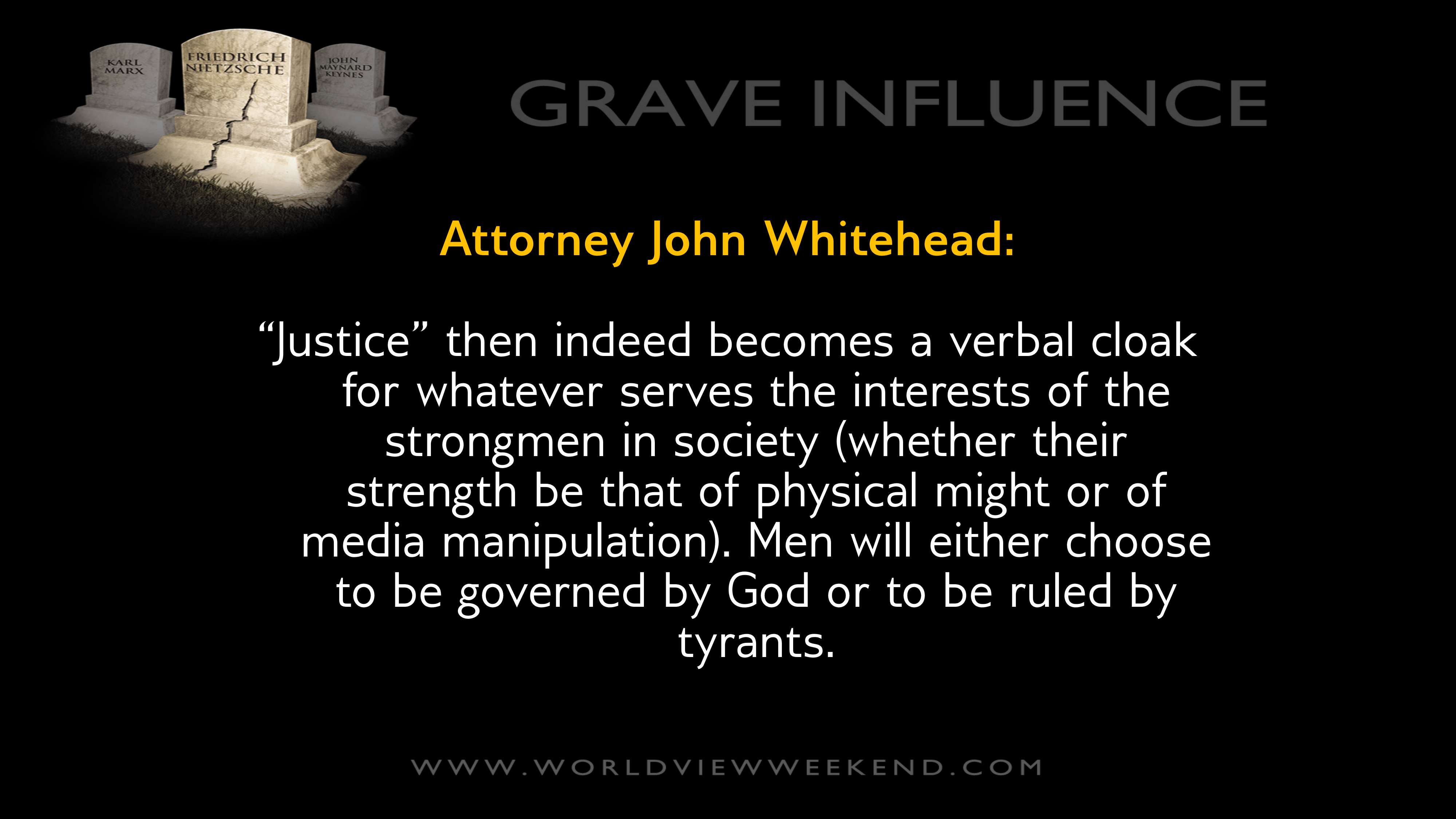

Attorney John Whitehead:
“Justice” then indeed becomes a verbal cloak for whatever serves the interests of the strongmen in society (whether their strength be that of physical might or of media manipulation). Men will either choose to be governed by God or to be ruled by tyrants.